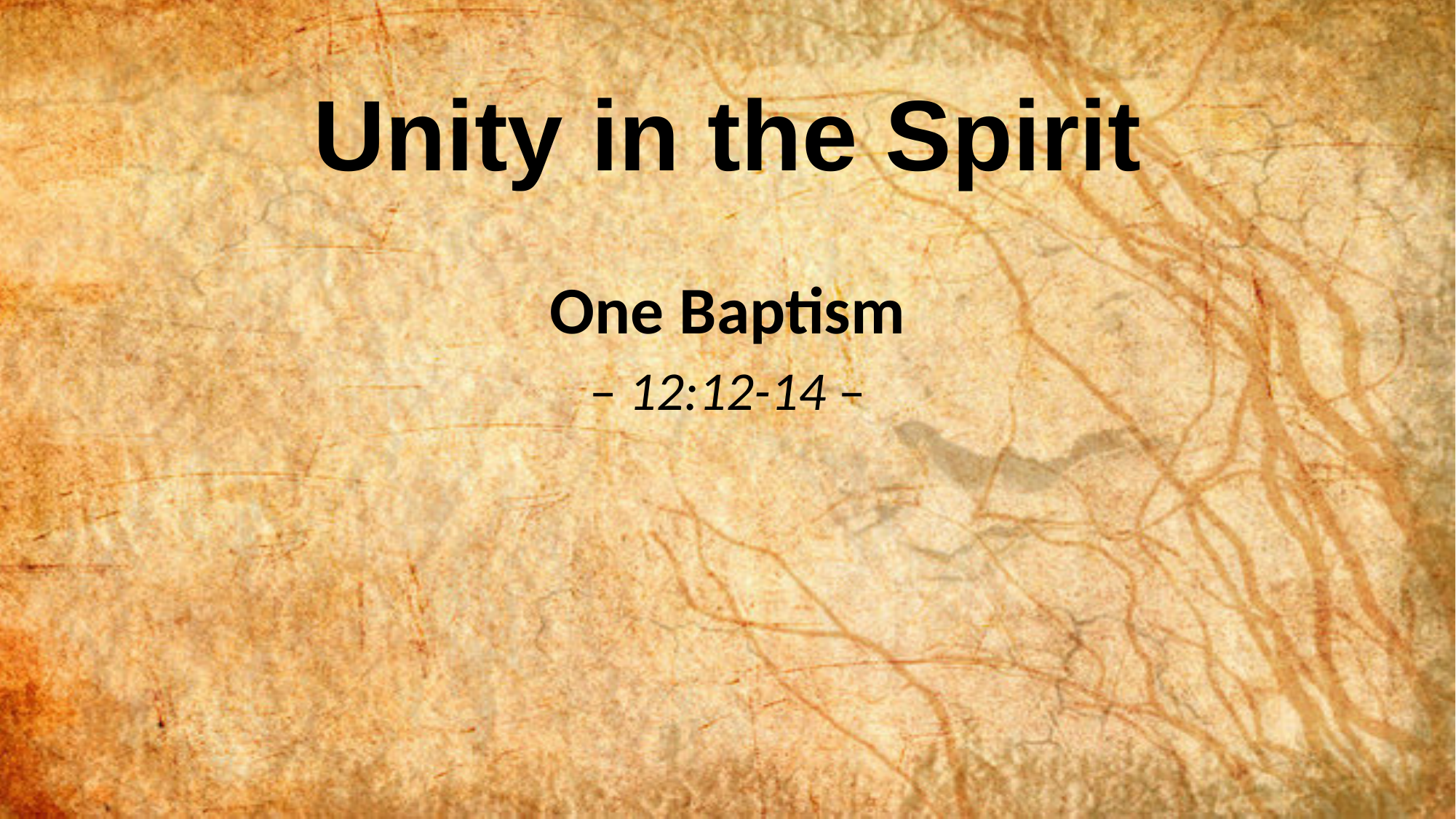

# Unity in the Spirit
One Baptism
– 12:12-14 –